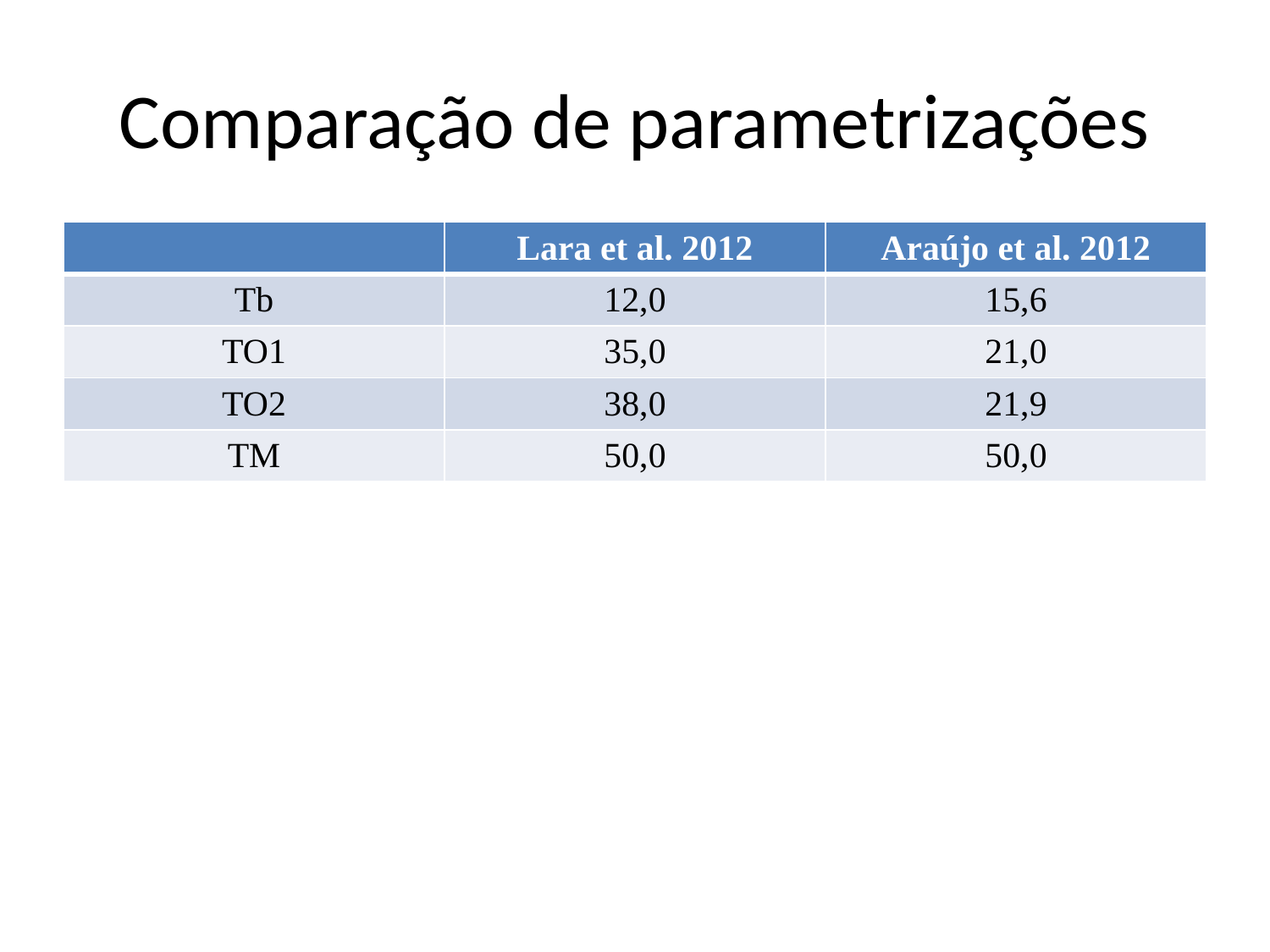

# Comparação de parametrizações
|  | Lara et al. 2012 | Araújo et al. 2012 |
| --- | --- | --- |
| Tb | 12,0 | 15,6 |
| TO1 | 35,0 | 21,0 |
| TO2 | 38,0 | 21,9 |
| TM | 50,0 | 50,0 |